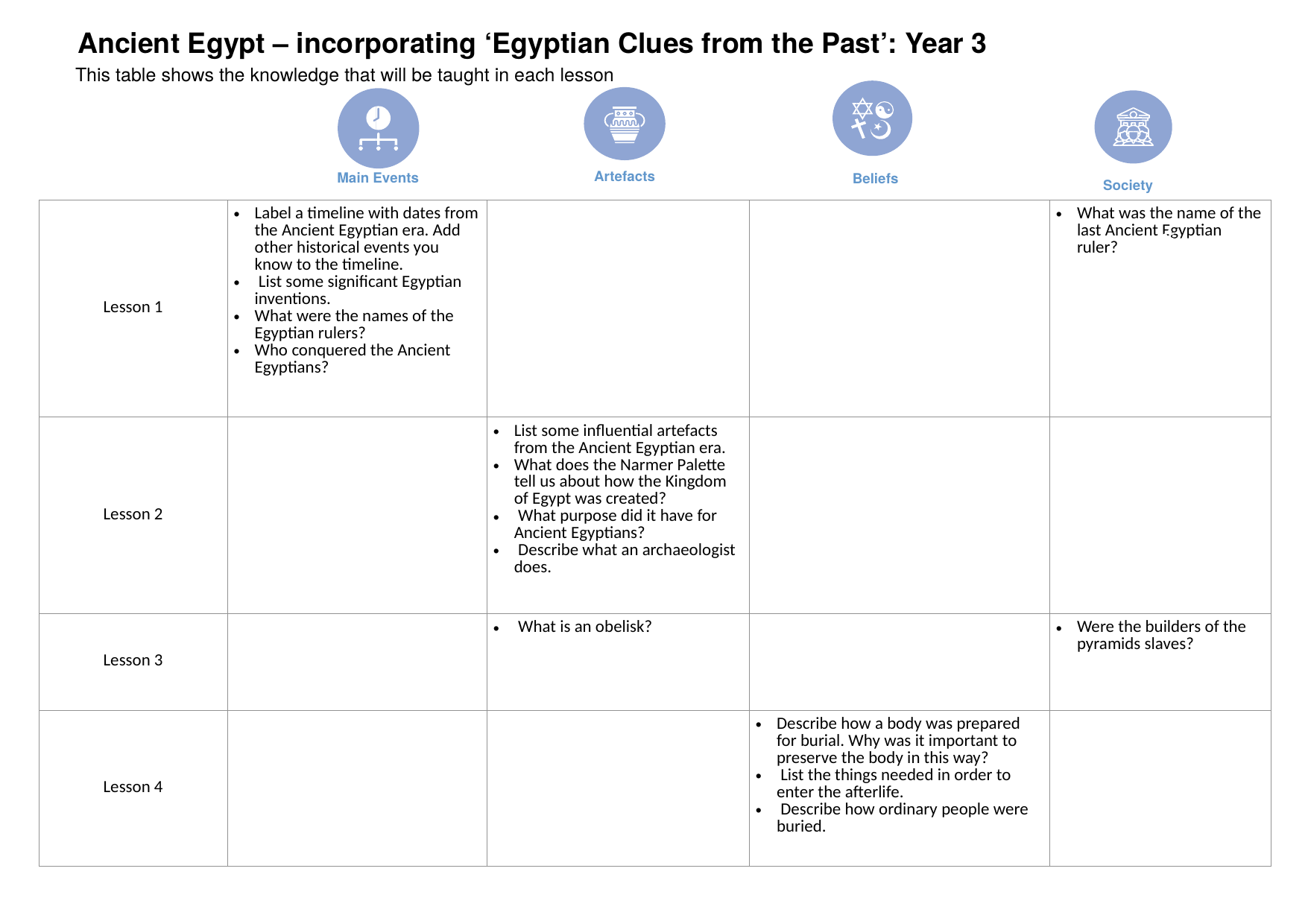

Ancient Egypt – incorporating ‘Egyptian Clues from the Past’: Year 3
This table shows the knowledge that will be taught in each lesson

Artefacts
Main Events
Beliefs
Society
| Lesson 1 | Label a timeline with dates from the Ancient Egyptian era. Add other historical events you know to the timeline. List some significant Egyptian inventions. What were the names of the Egyptian rulers? Who conquered the Ancient Egyptians? |  |  | What was the name of the last Ancient Egyptian ruler? |
| --- | --- | --- | --- | --- |
| Lesson 2 |  | List some influential artefacts from the Ancient Egyptian era. What does the Narmer Palette tell us about how the Kingdom of Egypt was created? What purpose did it have for Ancient Egyptians? Describe what an archaeologist does. |  |  |
| Lesson 3 |  | What is an obelisk? |  | Were the builders of the pyramids slaves? |
| Lesson 4 |  |  | Describe how a body was prepared for burial. Why was it important to preserve the body in this way? List the things needed in order to enter the afterlife. Describe how ordinary people were buried. |  |